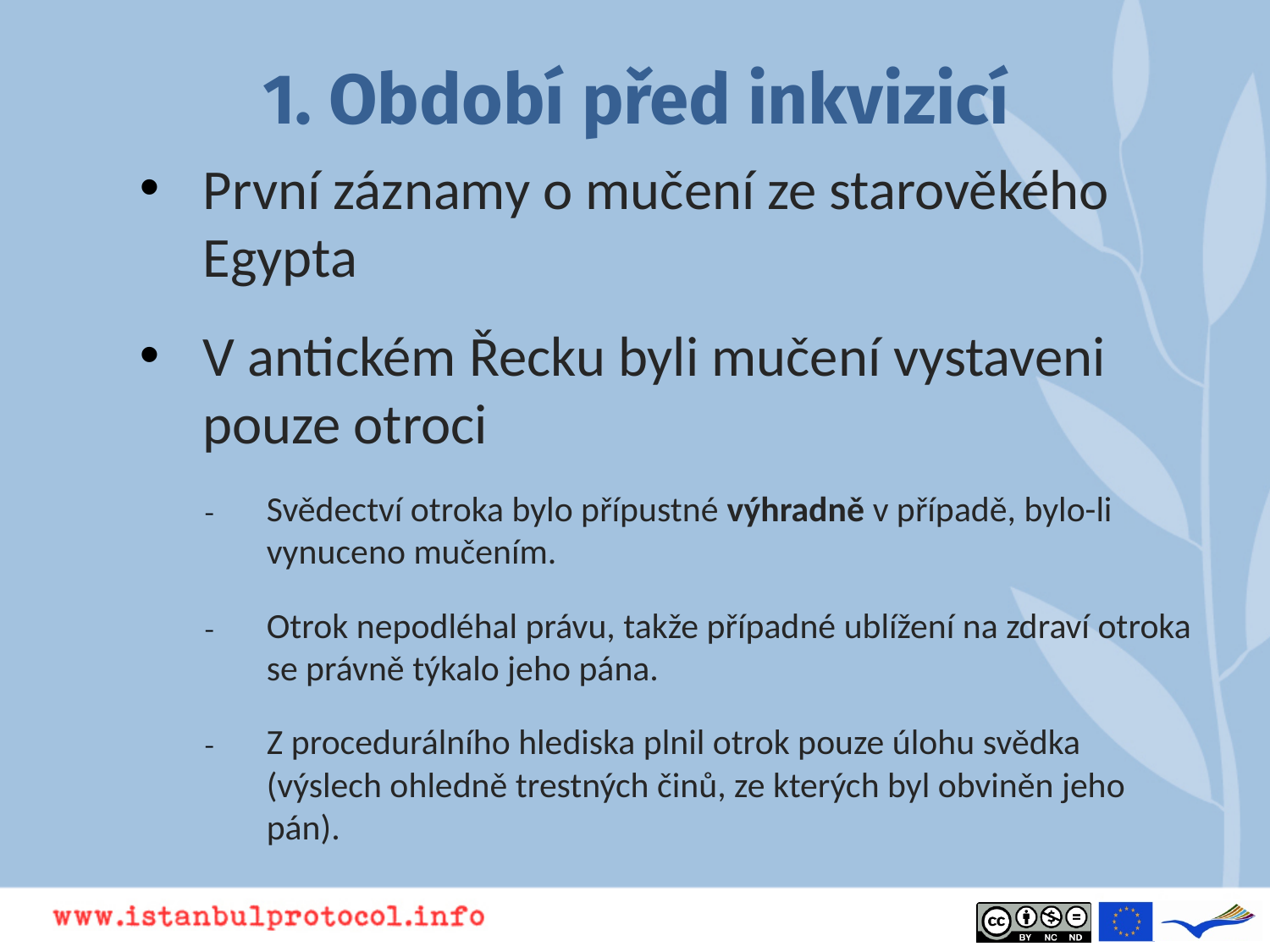

1. Období před inkvizicí
# První záznamy o mučení ze starověkého Egypta
V antickém Řecku byli mučení vystaveni pouze otroci
Svědectví otroka bylo přípustné výhradně v případě, bylo-li vynuceno mučením.
Otrok nepodléhal právu, takže případné ublížení na zdraví otroka se právně týkalo jeho pána.
Z procedurálního hlediska plnil otrok pouze úlohu svědka (výslech ohledně trestných činů, ze kterých byl obviněn jeho pán).